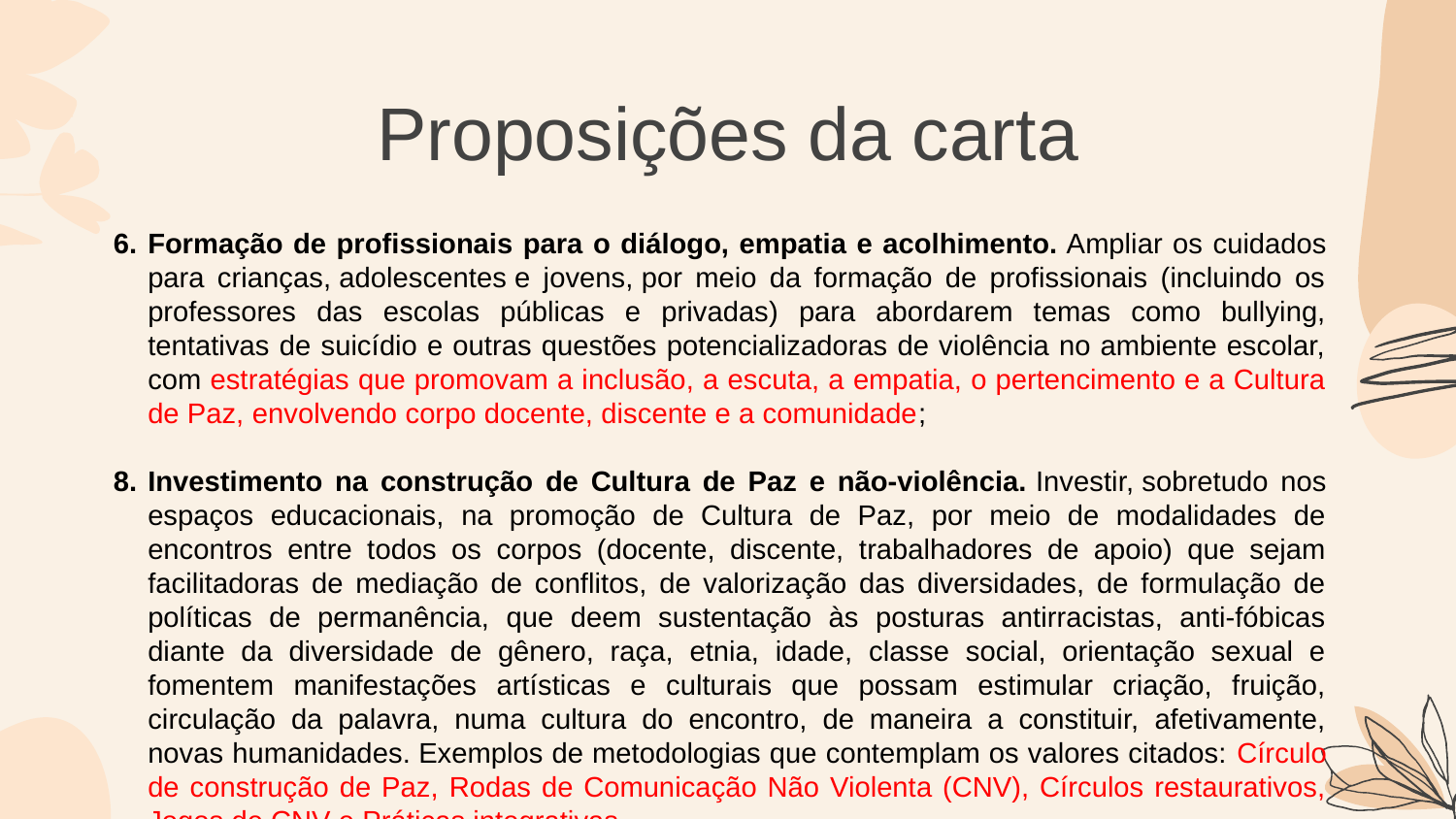

# Proposições da carta
Formação de profissionais para o diálogo, empatia e acolhimento. Ampliar os cuidados para crianças, adolescentes e jovens, por meio da formação de profissionais (incluindo os professores das escolas públicas e privadas) para abordarem temas como bullying, tentativas de suicídio e outras questões potencializadoras de violência no ambiente escolar, com estratégias que promovam a inclusão, a escuta, a empatia, o pertencimento e a Cultura de Paz, envolvendo corpo docente, discente e a comunidade;

Investimento na construção de Cultura de Paz e não-violência. Investir, sobretudo nos espaços educacionais, na promoção de Cultura de Paz, por meio de modalidades de encontros entre todos os corpos (docente, discente, trabalhadores de apoio) que sejam facilitadoras de mediação de conflitos, de valorização das diversidades, de formulação de políticas de permanência, que deem sustentação às posturas antirracistas, anti-fóbicas diante da diversidade de gênero, raça, etnia, idade, classe social, orientação sexual e fomentem manifestações artísticas e culturais que possam estimular criação, fruição, circulação da palavra, numa cultura do encontro, de maneira a constituir, afetivamente, novas humanidades. Exemplos de metodologias que contemplam os valores citados: Círculo de construção de Paz, Rodas de Comunicação Não Violenta (CNV), Círculos restaurativos, Jogos de CNV e Práticas integrativas.